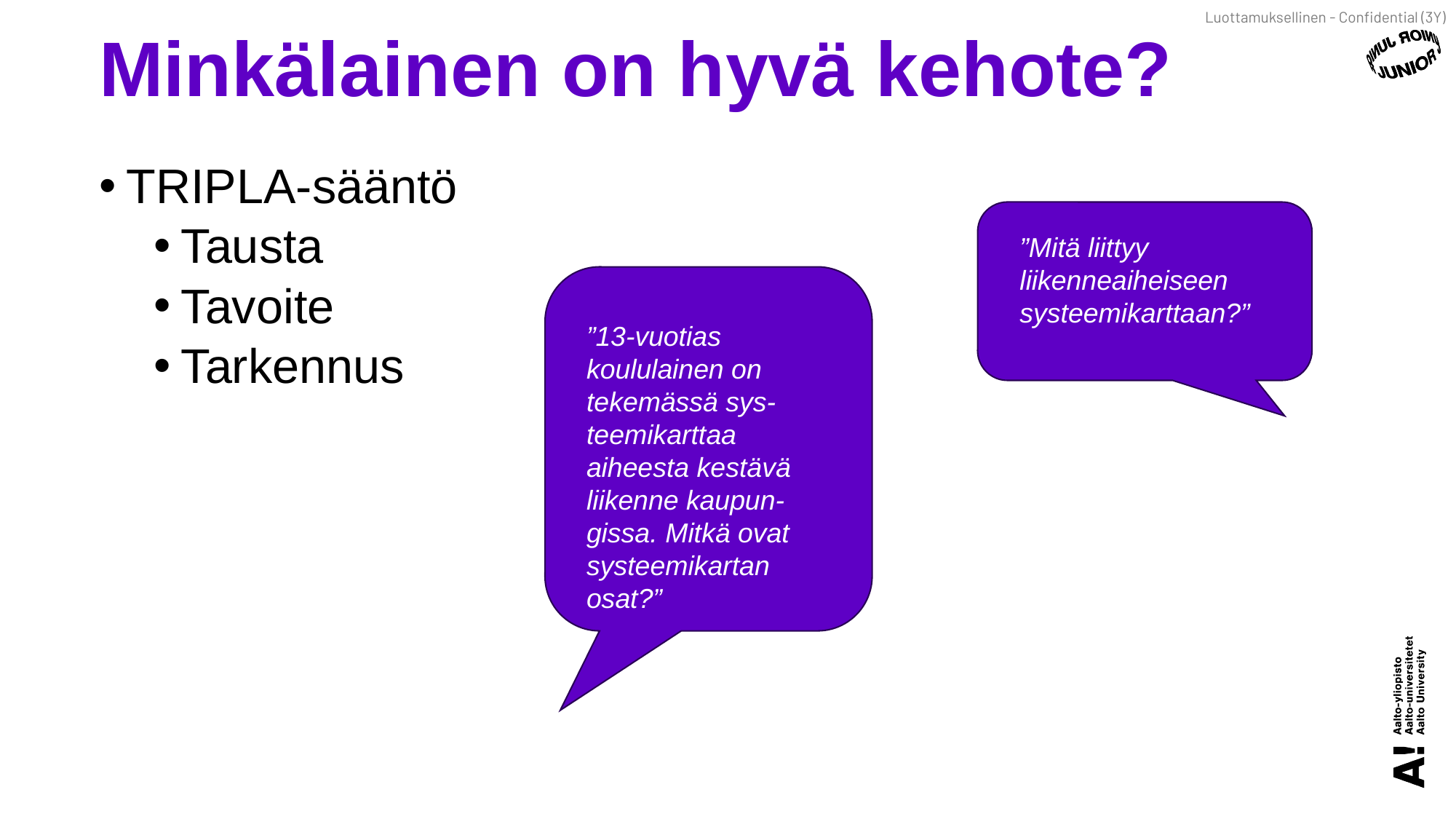

# Minkälainen on hyvä kehote?
TRIPLA-sääntö
Tausta
Tavoite
Tarkennus

”Mitä liittyy liikenneaiheiseen systeemikarttaan?”

”13-vuotias koululainen on tekemässä sys-teemikarttaa aiheesta kestävä liikenne kaupun-gissa. Mitkä ovat systeemikartan osat?”